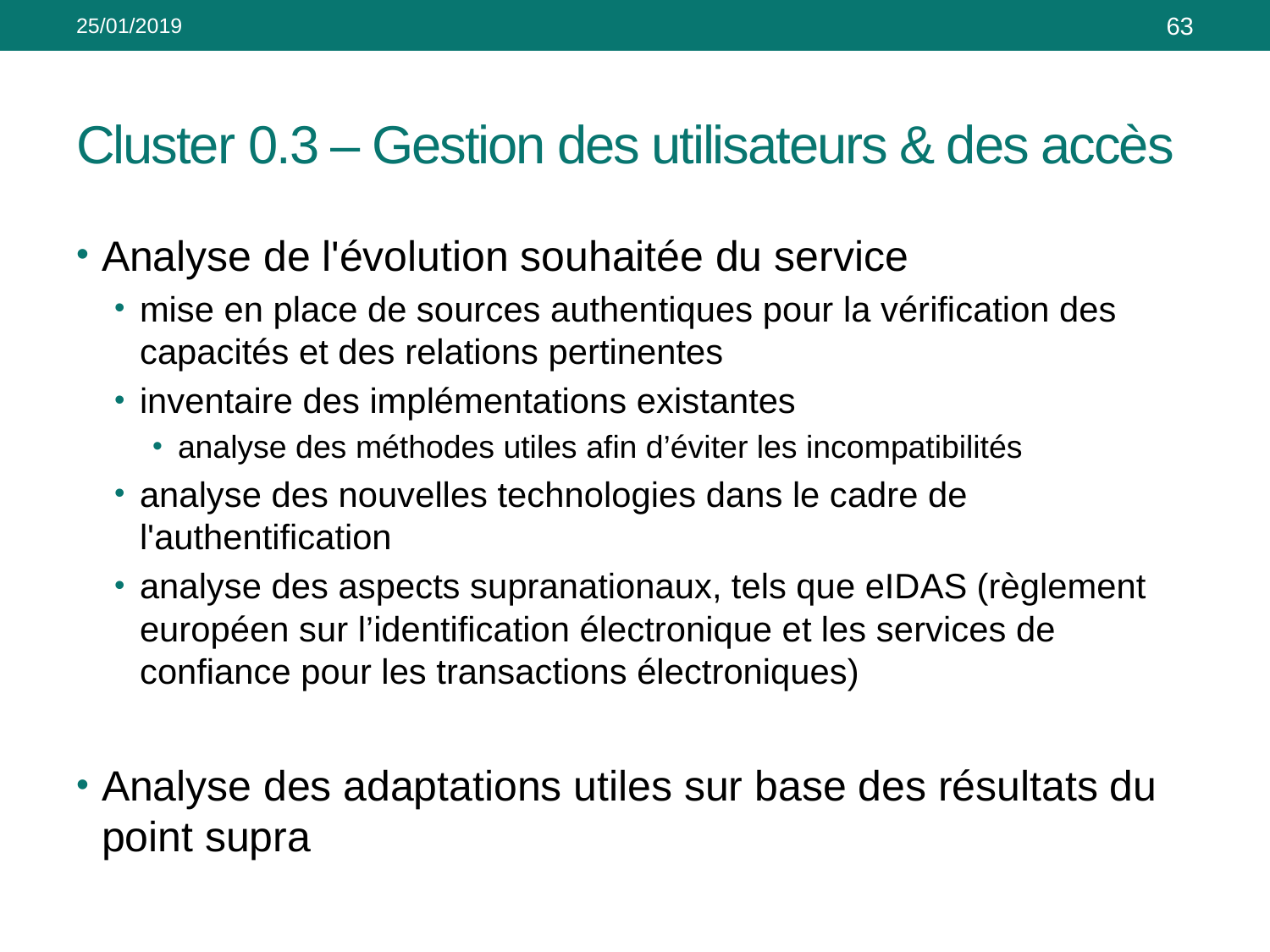

25/01/2019
63
# Cluster 0.3 – Gestion des utilisateurs & des accès
Analyse de l'évolution souhaitée du service
mise en place de sources authentiques pour la vérification des capacités et des relations pertinentes
inventaire des implémentations existantes
analyse des méthodes utiles afin d’éviter les incompatibilités
analyse des nouvelles technologies dans le cadre de l'authentification
analyse des aspects supranationaux, tels que eIDAS (règlement européen sur l’identification électronique et les services de confiance pour les transactions électroniques)

Analyse des adaptations utiles sur base des résultats du point supra